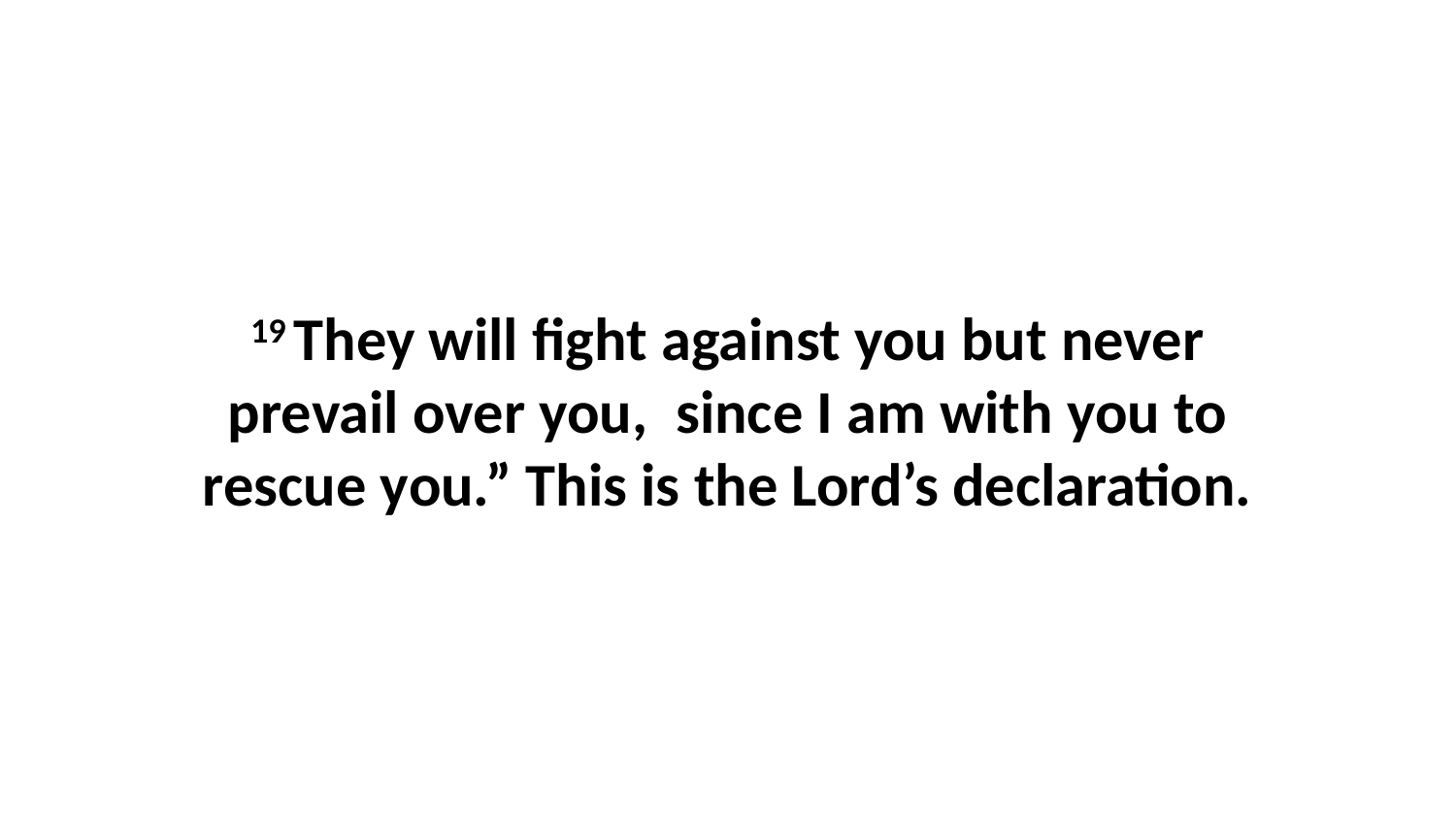

19 They will fight against you but never prevail over you,  since I am with you to rescue you.” This is the Lord’s declaration.